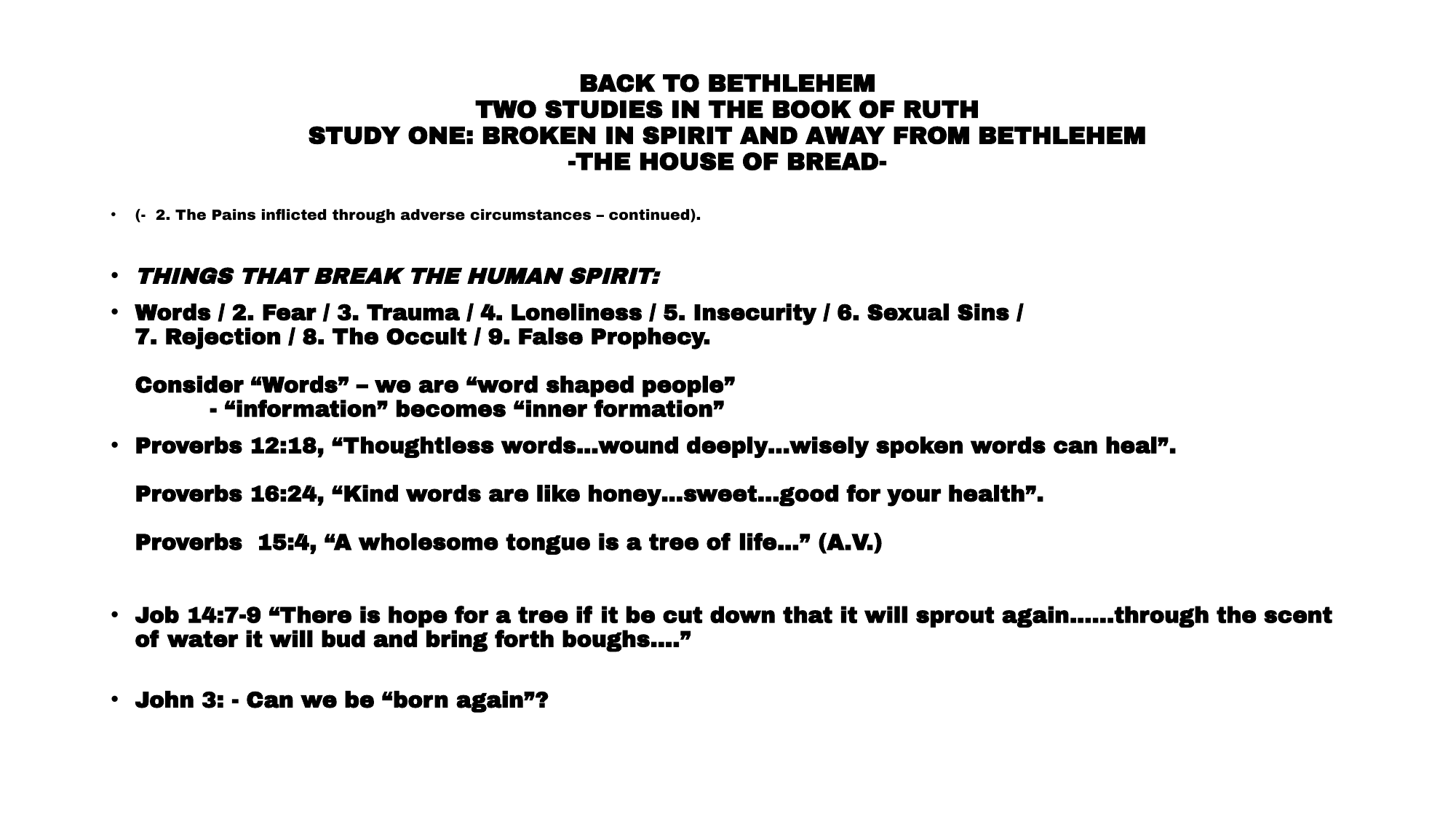

# BACK TO BETHLEHEM TWO STUDIES IN THE BOOK OF RUTH STUDY ONE: BROKEN IN SPIRIT AND AWAY FROM BETHLEHEM -THE HOUSE OF BREAD-
(-  2. The Pains inflicted through adverse circumstances – continued).

THINGS THAT BREAK THE HUMAN SPIRIT:
Words / 2. Fear / 3. Trauma / 4. Loneliness / 5. Insecurity / 6. Sexual Sins /
7. Rejection / 8. The Occult / 9. False Prophecy.
Consider “Words” – we are “word shaped people”
		          - “information” becomes “inner formation”
Proverbs 12:18, “Thoughtless words…wound deeply…wisely spoken words can heal”.
Proverbs 16:24, “Kind words are like honey…sweet…good for your health”.
Proverbs  15:4, “A wholesome tongue is a tree of life…” (A.V.)

Job 14:7-9 “There is hope for a tree if it be cut down that it will sprout again……through the scent of water it will bud and bring forth boughs….”
John 3: - Can we be “born again”?